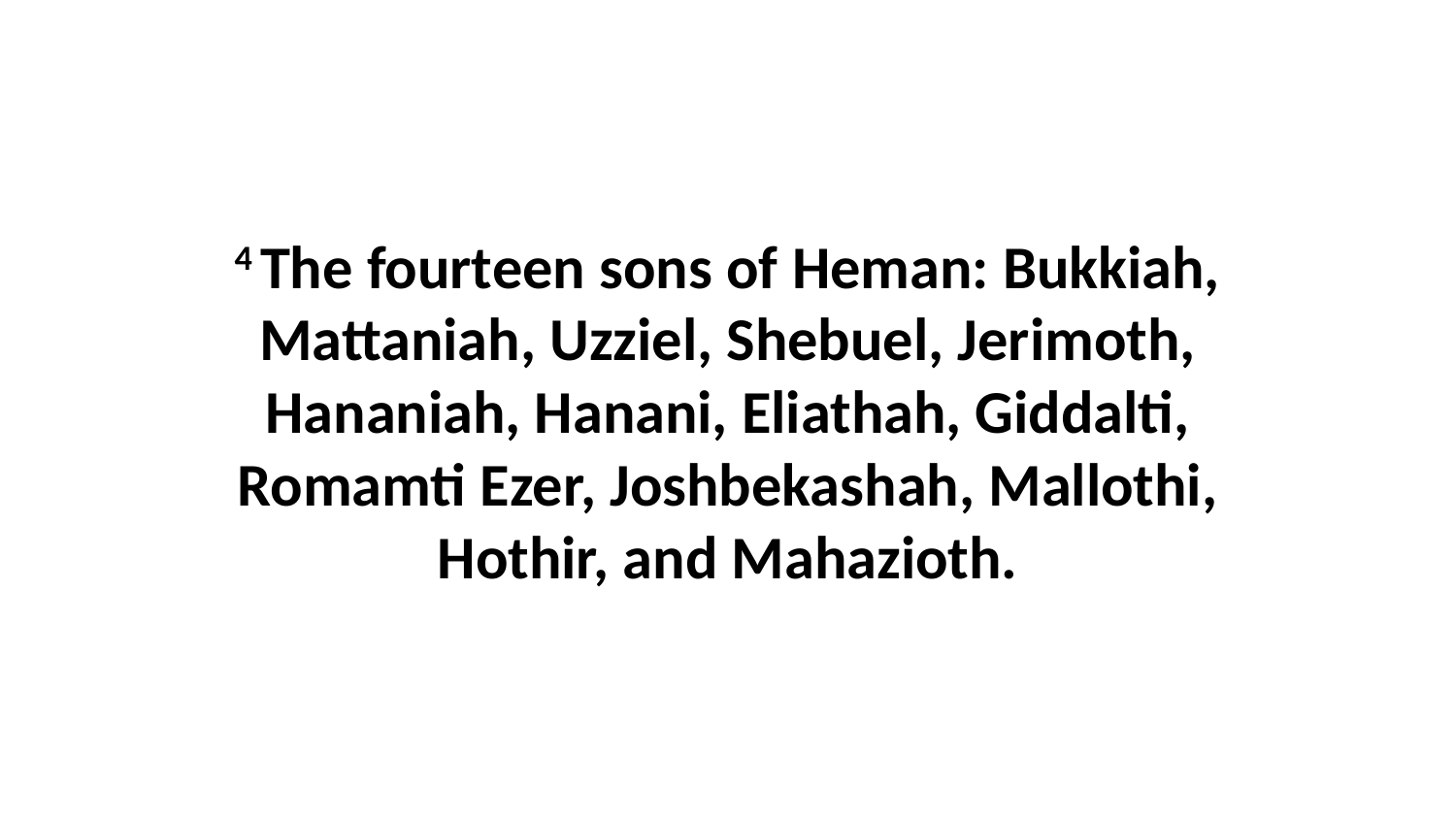

4 The fourteen sons of Heman: Bukkiah, Mattaniah, Uzziel, Shebuel, Jerimoth, Hananiah, Hanani, Eliathah, Giddalti, Romamti Ezer, Joshbekashah, Mallothi, Hothir, and Mahazioth.